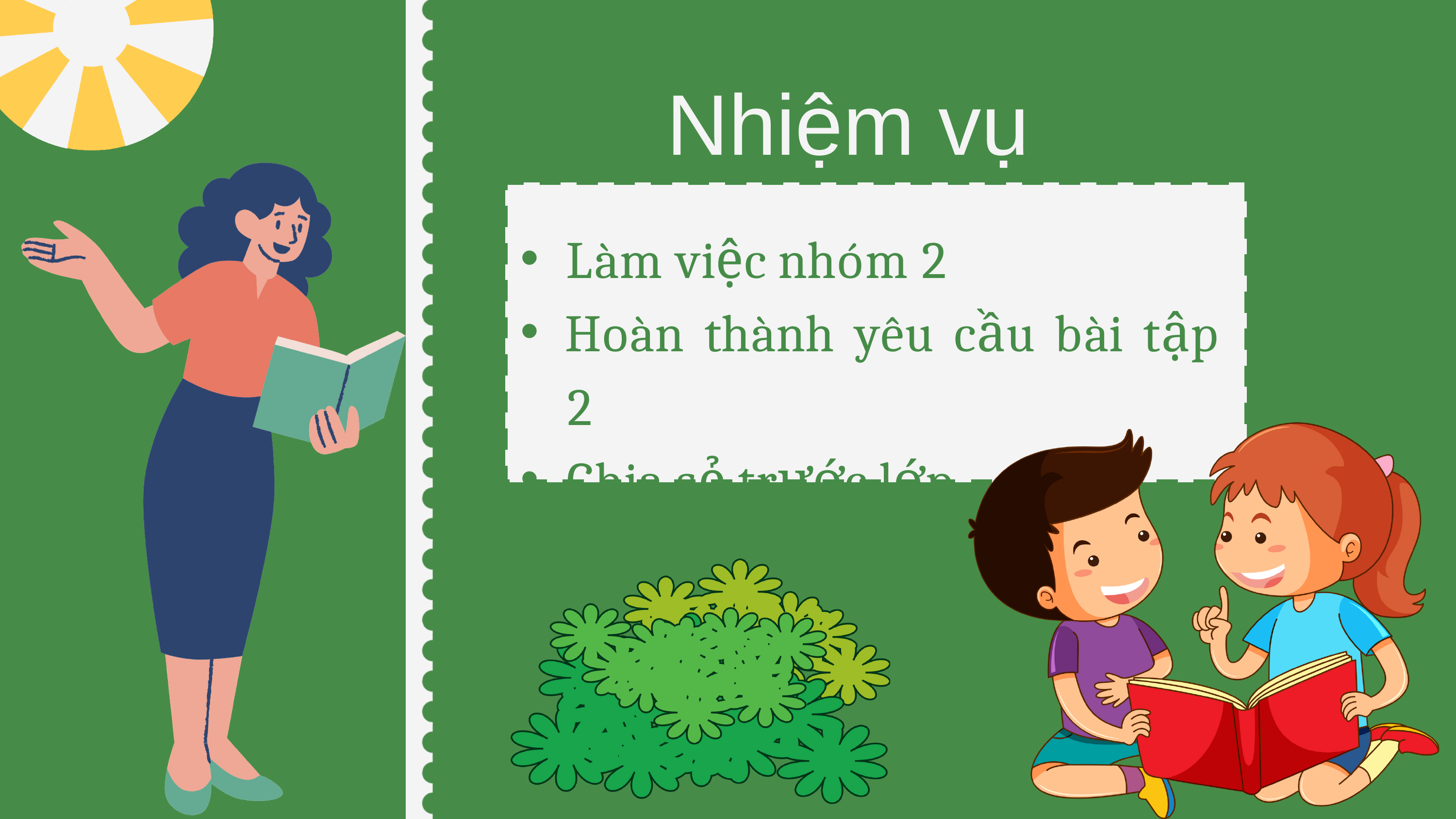

Nhiệm vụ
Làm việc nhóm 2
Hoàn thành yêu cầu bài tập 2
Chia sẻ trước lớp